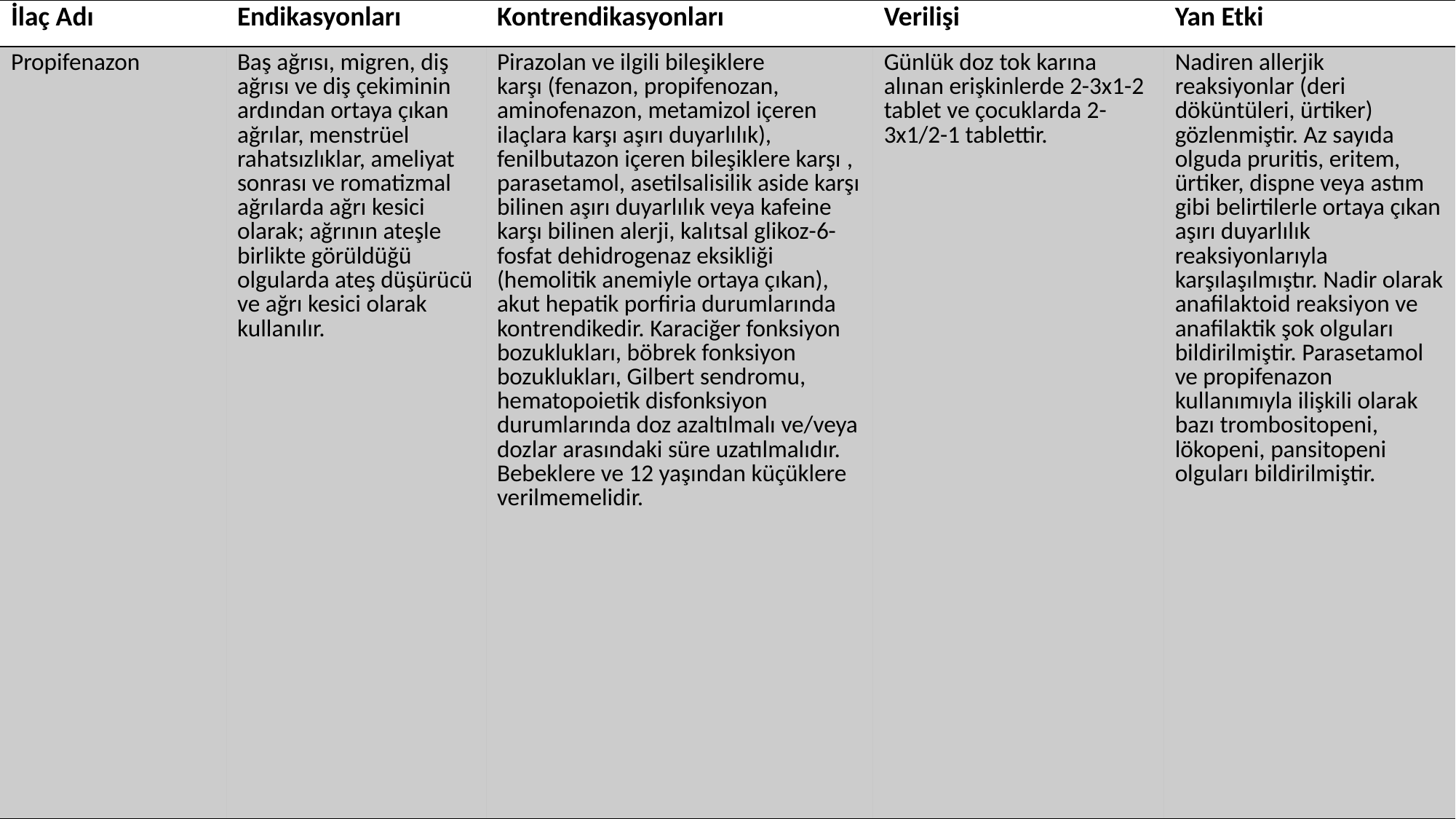

| İlaç Adı | Endikasyonları | Kontrendikasyonları | Verilişi | Yan Etki |
| --- | --- | --- | --- | --- |
| Propifenazon | Baş ağrısı, migren, diş ağrısı ve diş çekiminin ardından ortaya çıkan ağrılar, menstrüel rahatsızlıklar, ameliyat sonrası ve romatizmal ağrılarda ağrı kesici olarak; ağrının ateşle birlikte görüldüğü olgularda ateş düşürücü ve ağrı kesici olarak kullanılır. | Pirazolan ve ilgili bileşiklere karşı (fenazon, propifenozan, aminofenazon, metamizol içeren ilaçlara karşı aşırı duyarlılık), fenilbutazon içeren bileşiklere karşı , parasetamol, asetilsalisilik aside karşı bilinen aşırı duyarlılık veya kafeine karşı bilinen alerji, kalıtsal glikoz-6-fosfat dehidrogenaz eksikliği (hemolitik anemiyle ortaya çıkan), akut hepatik porfiria durumlarında kontrendikedir. Karaciğer fonksiyon bozuklukları, böbrek fonksiyon bozuklukları, Gilbert sendromu, hematopoietik disfonksiyon durumlarında doz azaltılmalı ve/veya dozlar arasındaki süre uzatılmalıdır. Bebeklere ve 12 yaşından küçüklere verilmemelidir. | Günlük doz tok karına alınan erişkinlerde 2-3x1-2 tablet ve çocuklarda 2-3x1/2-1 tablettir. | Nadiren allerjik reaksiyonlar (deri döküntüleri, ürtiker) gözlenmiştir. Az sayıda olguda pruritis, eritem, ürtiker, dispne veya astım gibi belirtilerle ortaya çıkan aşırı duyarlılık reaksiyonlarıyla karşılaşılmıştır. Nadir olarak anafilaktoid reaksiyon ve anafilaktik şok olguları bildirilmiştir. Parasetamol ve propifenazon kullanımıyla ilişkili olarak bazı trombositopeni, lökopeni, pansitopeni olguları bildirilmiştir. |